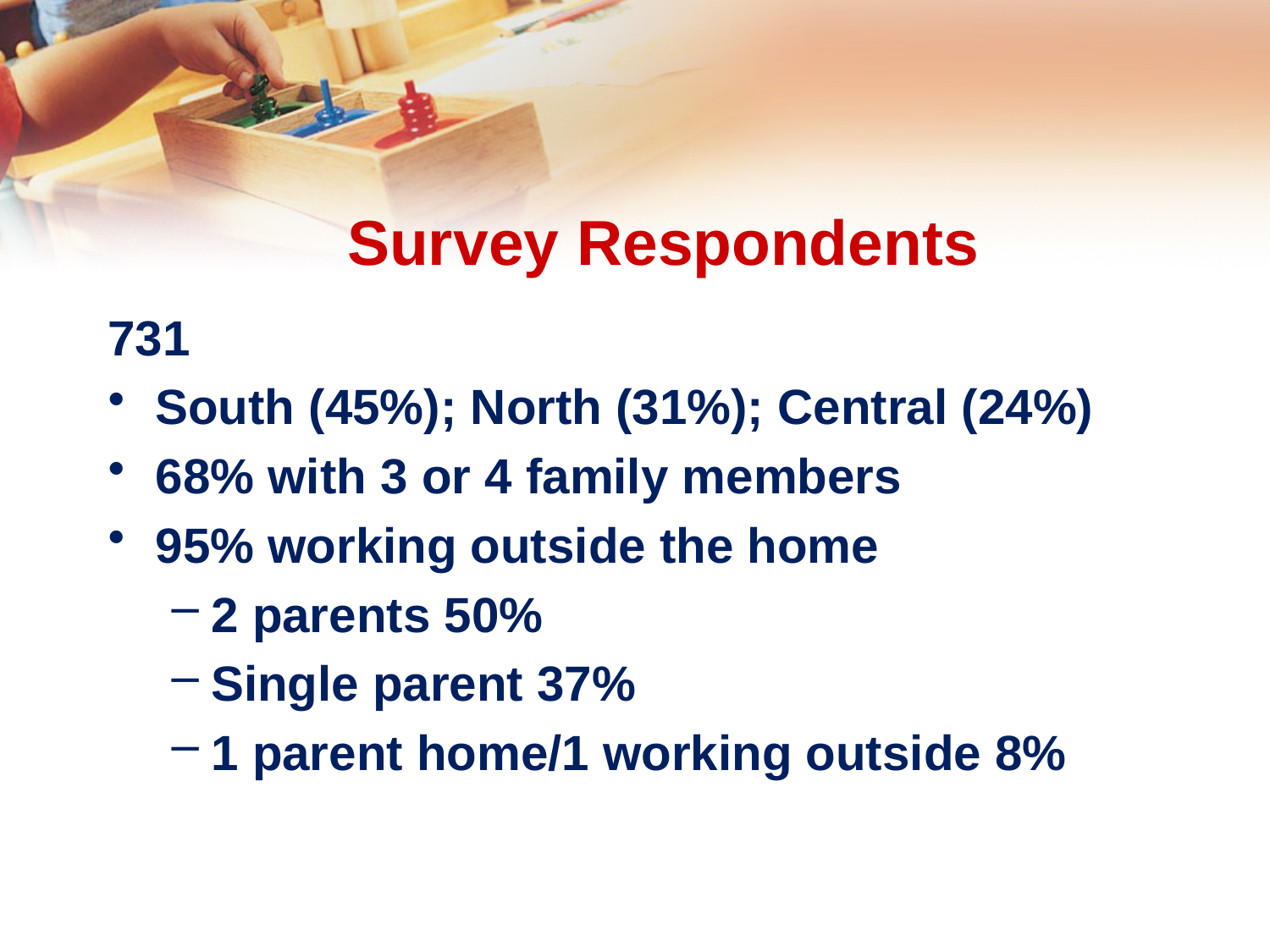

# Survey Respondents
731
South (45%); North (31%); Central (24%)
68% with 3 or 4 family members
95% working outside the home
2 parents 50%
Single parent 37%
1 parent home/1 working outside 8%